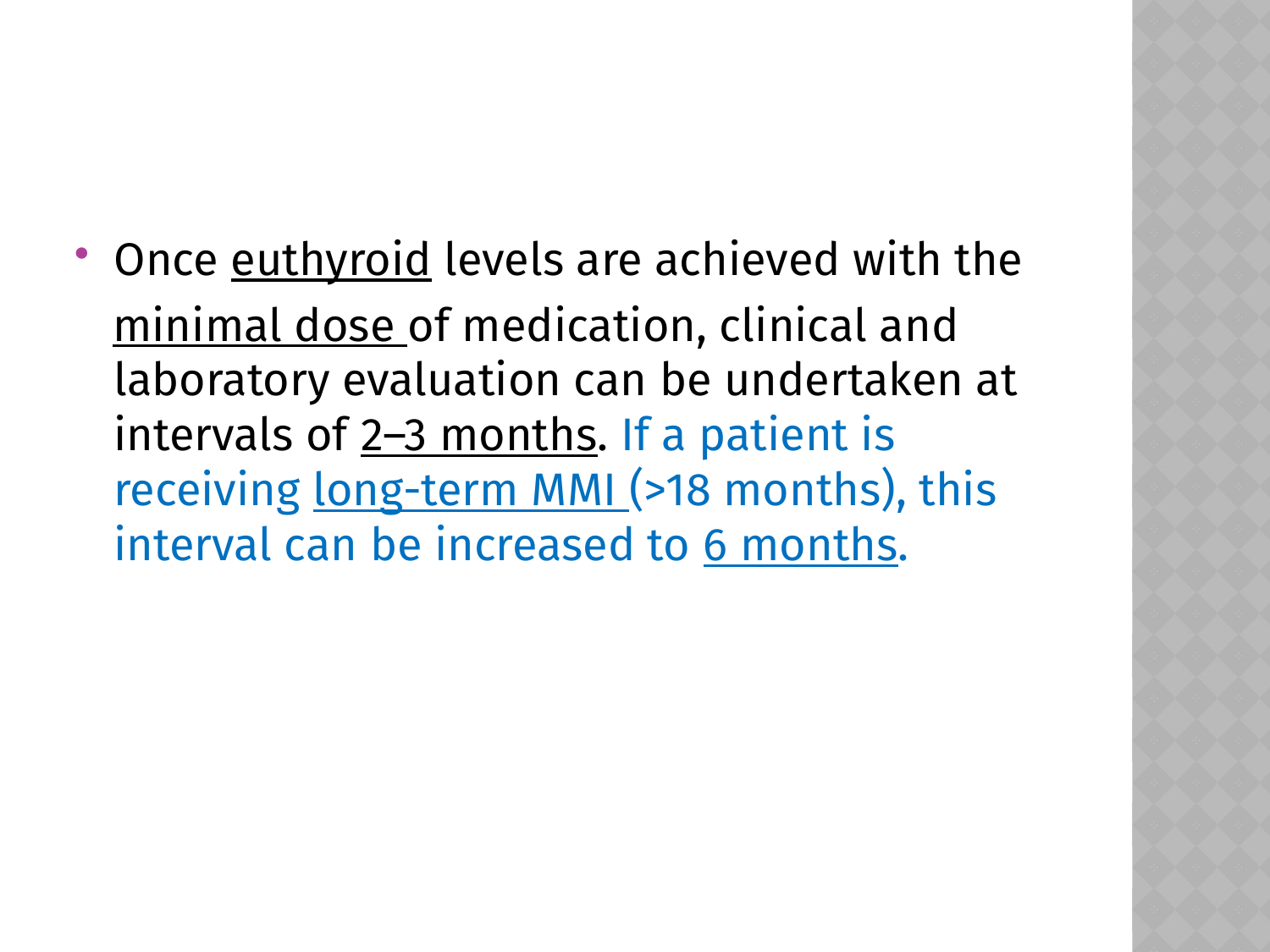

#
Once euthyroid levels are achieved with the
   minimal dose of medication, clinical and laboratory evaluation can be undertaken at intervals of 2–3 months. If a patient is receiving long-term MMI (>18 months), this interval can be increased to 6 months.